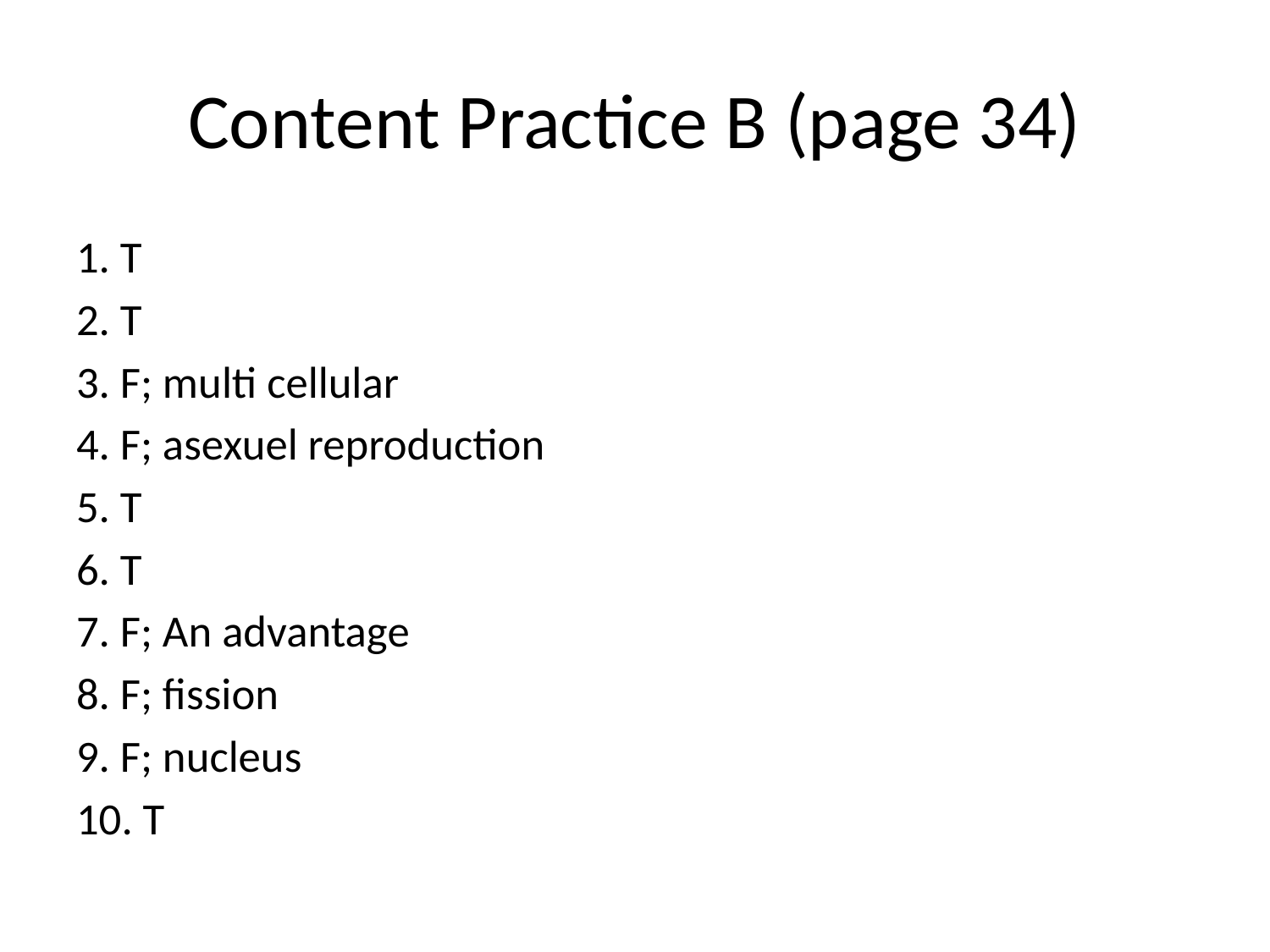

# Content Practice B (page 34)
1. T
2. T
3. F; multi cellular
4. F; asexuel reproduction
5. T
6. T
7. F; An advantage
8. F; fission
9. F; nucleus
10. T